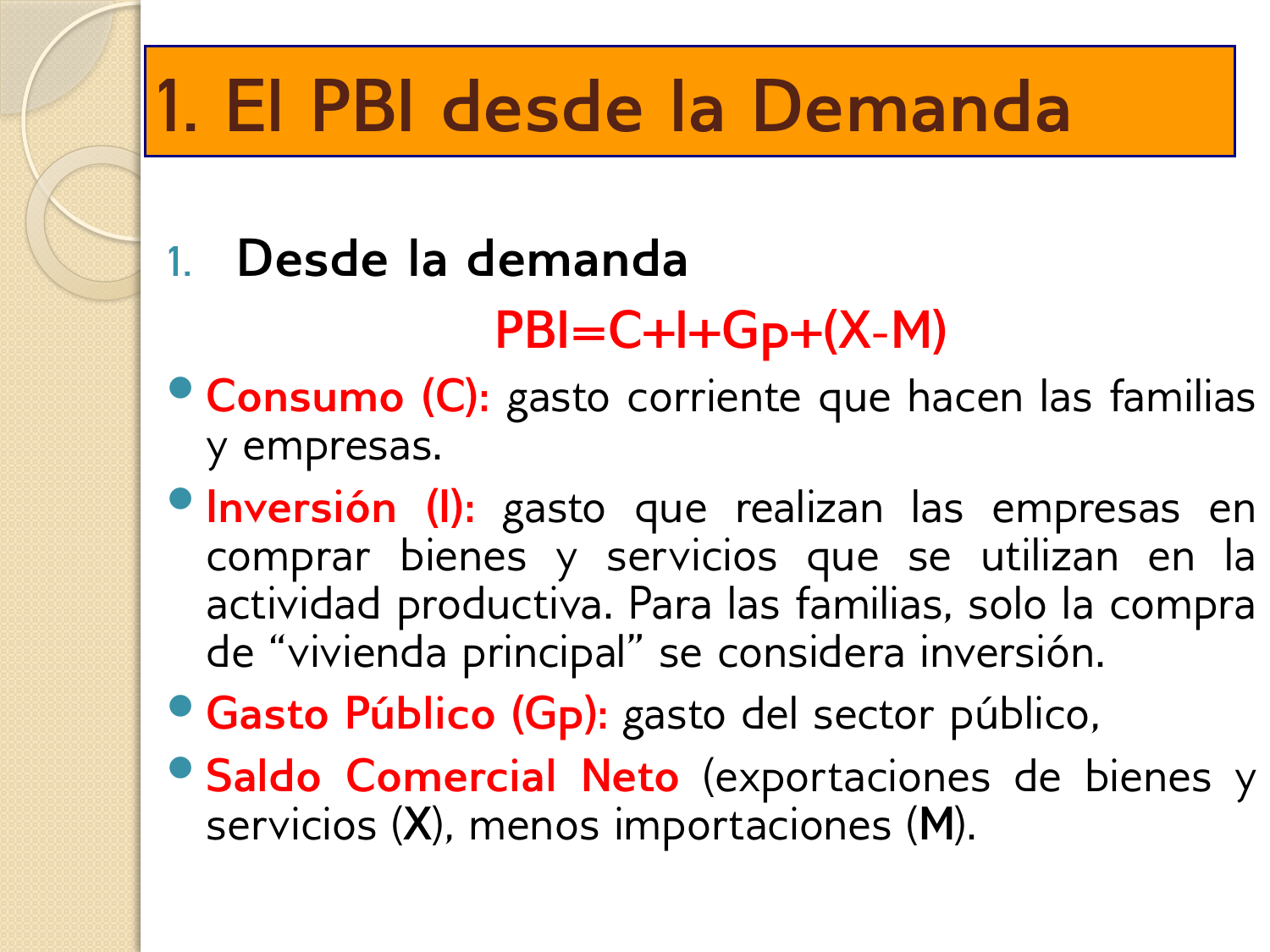

# 1. El PBI desde la Demanda
Desde la demanda
 PBI=C+I+Gp+(X-M)
Consumo (C): gasto corriente que hacen las familias y empresas.
Inversión (I): gasto que realizan las empresas en comprar bienes y servicios que se utilizan en la actividad productiva. Para las familias, solo la compra de “vivienda principal” se considera inversión.
Gasto Público (Gp): gasto del sector público,
Saldo Comercial Neto (exportaciones de bienes y servicios (X), menos importaciones (M).